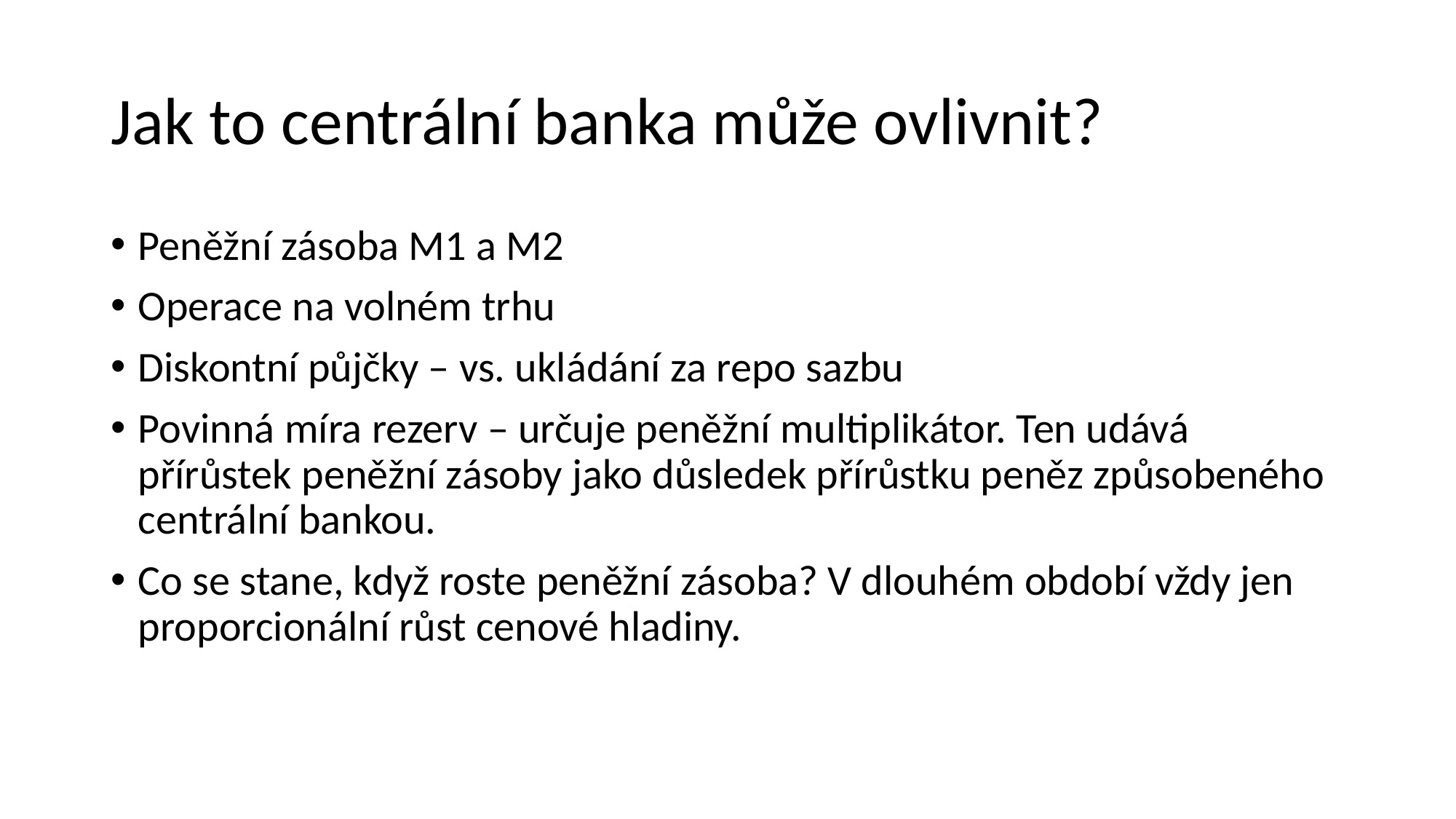

# Jak to centrální banka může ovlivnit?
Peněžní zásoba M1 a M2
Operace na volném trhu
Diskontní půjčky – vs. ukládání za repo sazbu
Povinná míra rezerv – určuje peněžní multiplikátor. Ten udává přírůstek peněžní zásoby jako důsledek přírůstku peněz způsobeného centrální bankou.
Co se stane, když roste peněžní zásoba? V dlouhém období vždy jen proporcionální růst cenové hladiny.